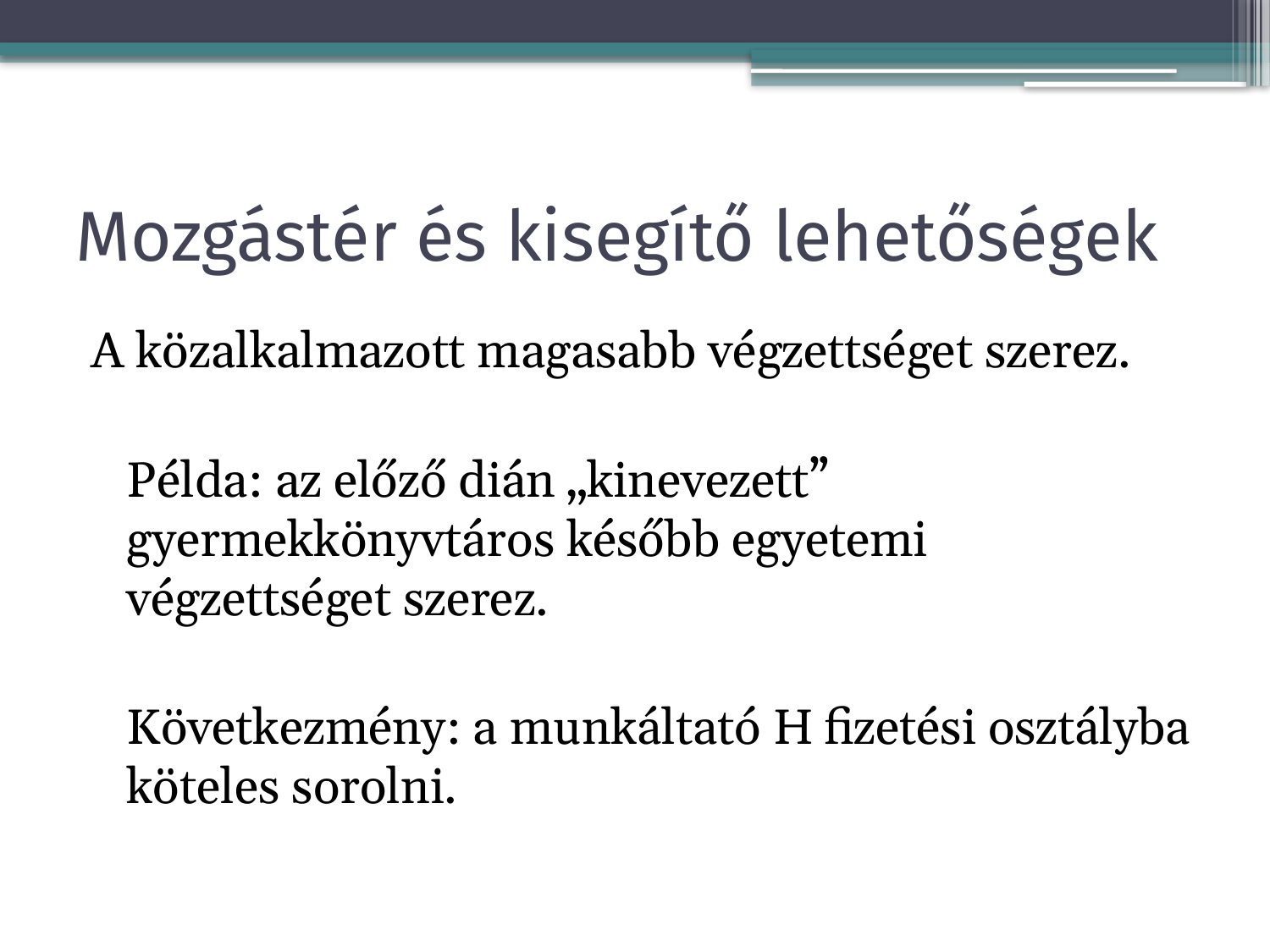

# Mozgástér és kisegítő lehetőségek
A közalkalmazott magasabb végzettséget szerez.

Példa: az előző dián „kinevezett” gyermekkönyvtáros később egyetemi végzettséget szerez.

Következmény: a munkáltató H fizetési osztályba köteles sorolni.